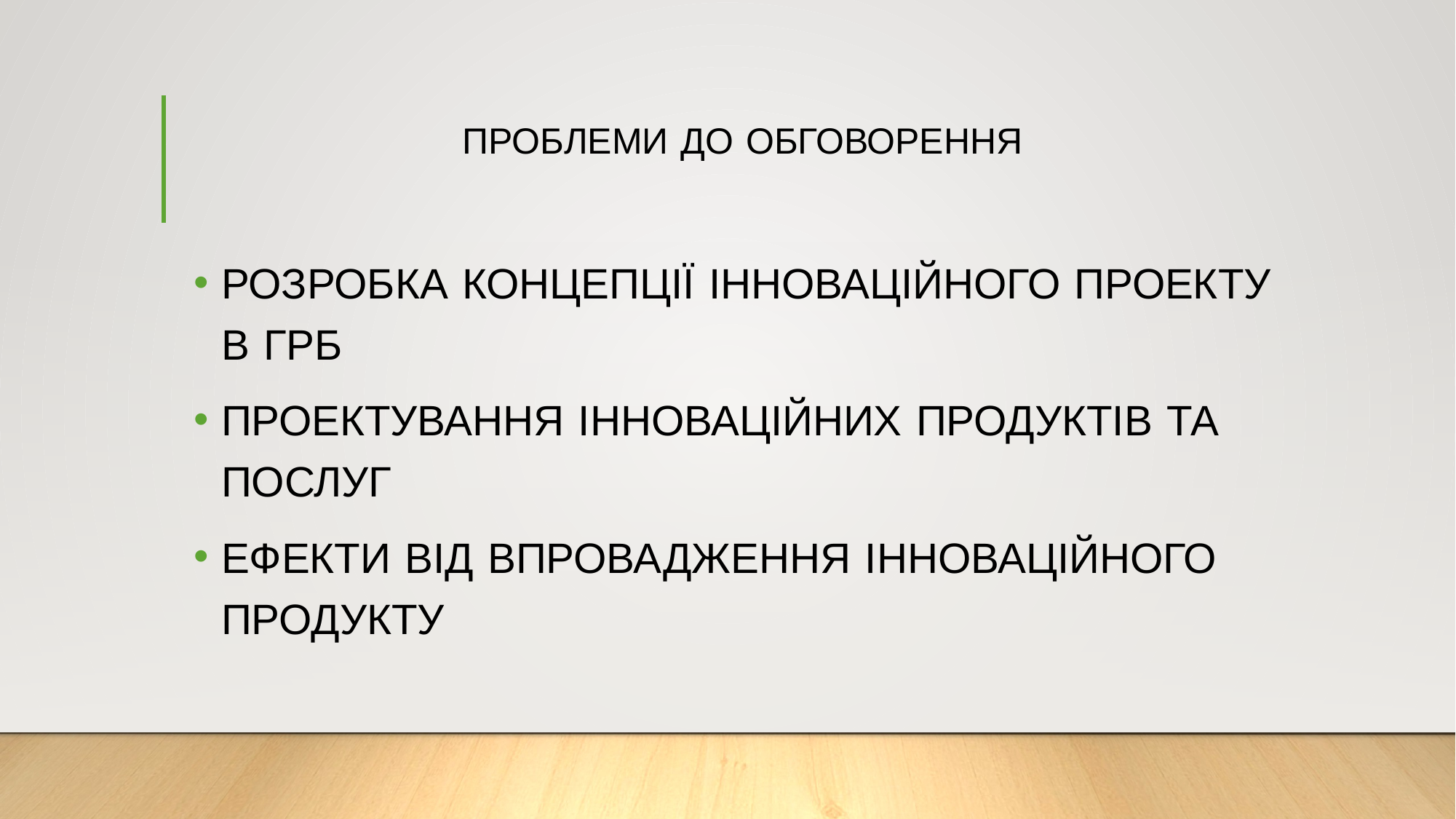

# ПРОБЛЕМИ ДО ОБГОВОРЕННЯ
РОЗРОБКА КОНЦЕПЦІЇ ІННОВАЦІЙНОГО ПРОЕКТУ В ГРБ
ПРОЕКТУВАННЯ ІННОВАЦІЙНИХ ПРОДУКТІВ ТА ПОСЛУГ
ЕФЕКТИ ВІД ВПРОВАДЖЕННЯ ІННОВАЦІЙНОГО ПРОДУКТУ